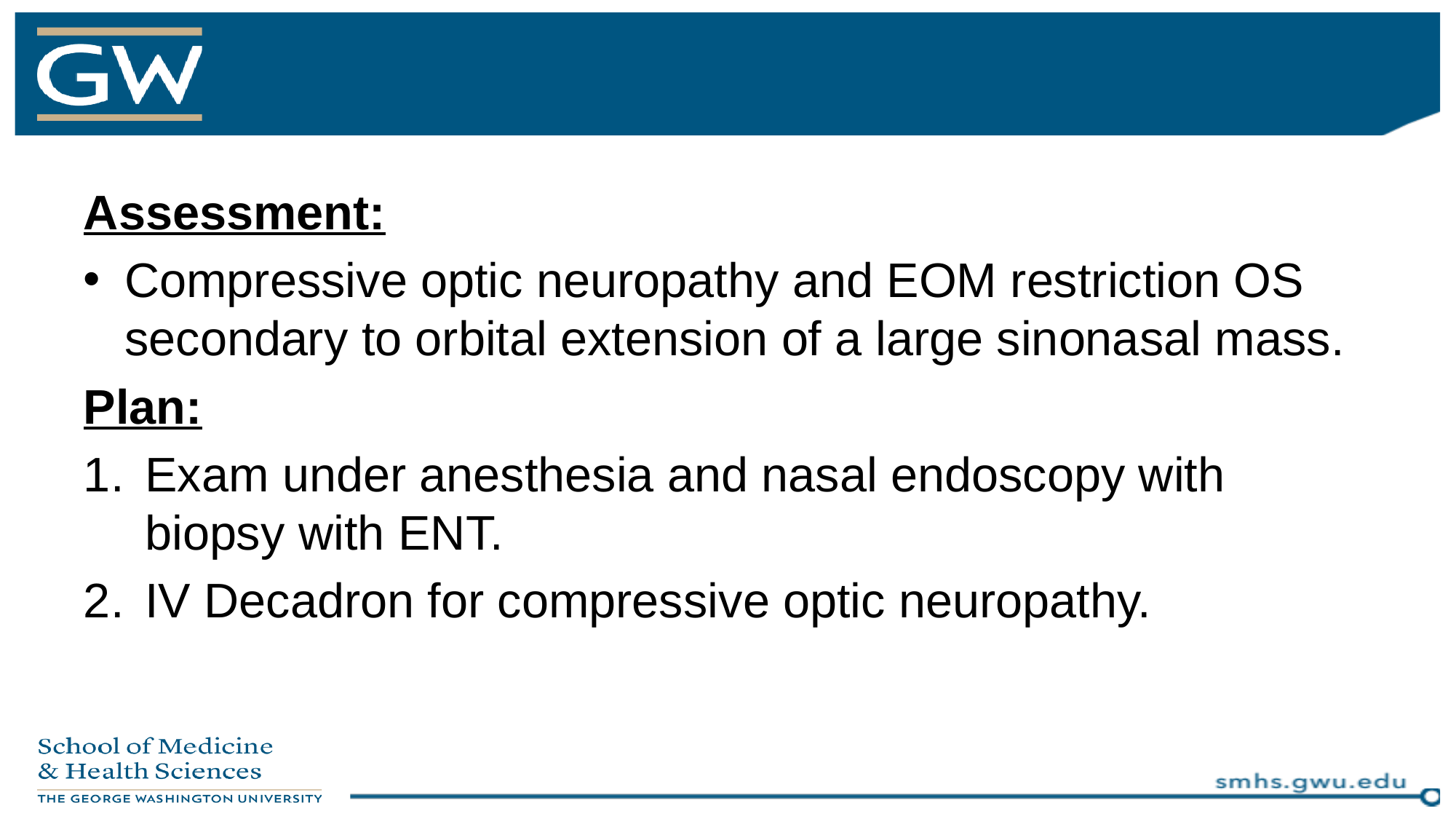

#
Assessment:
Compressive optic neuropathy and EOM restriction OS secondary to orbital extension of a large sinonasal mass.
Plan:
Exam under anesthesia and nasal endoscopy with biopsy with ENT.
IV Decadron for compressive optic neuropathy.